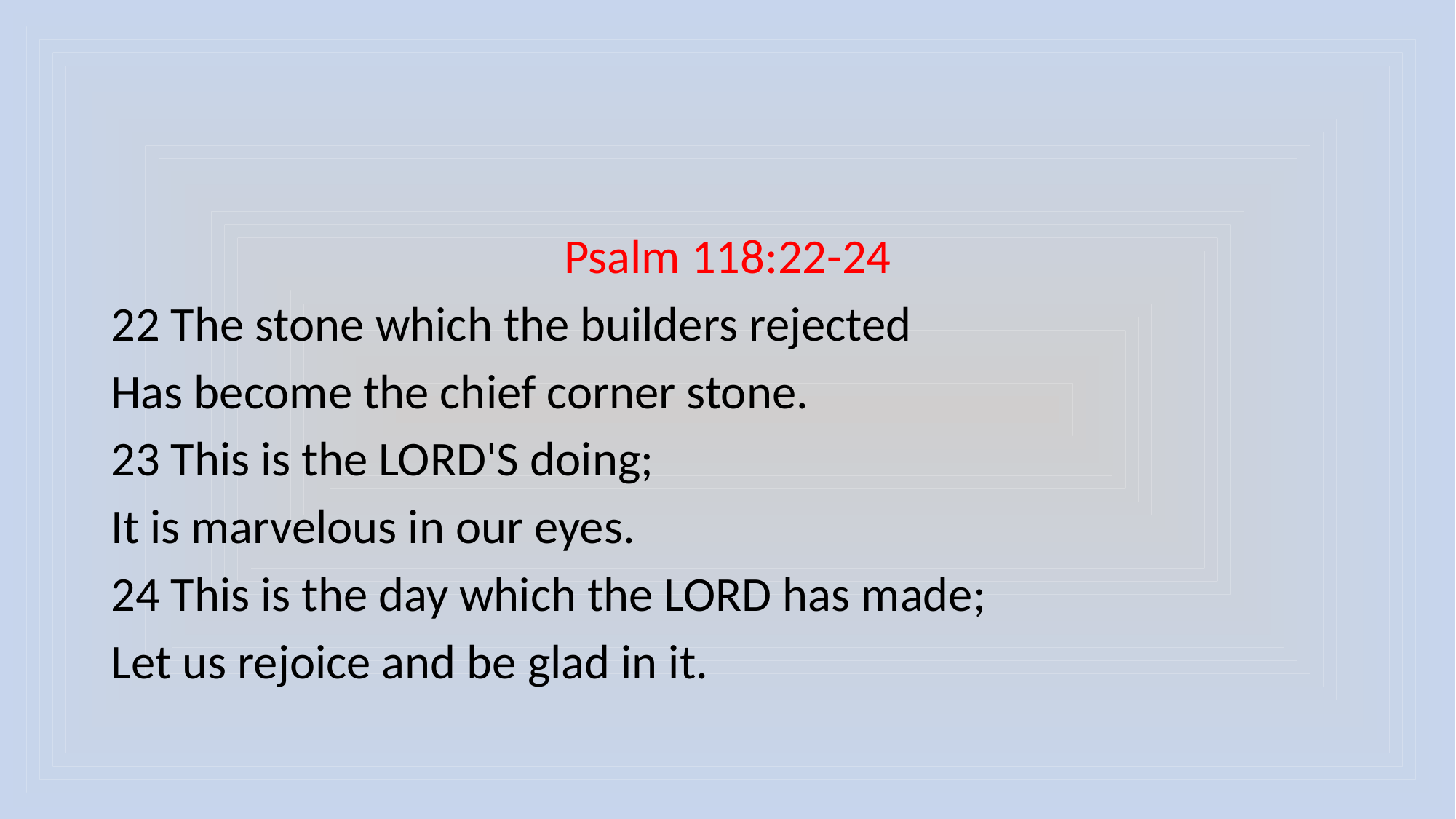

#

Psalm 118:22-24
22 The stone which the builders rejected
Has become the chief corner stone.
23 This is the LORD'S doing;
It is marvelous in our eyes.
24 This is the day which the LORD has made;
Let us rejoice and be glad in it.